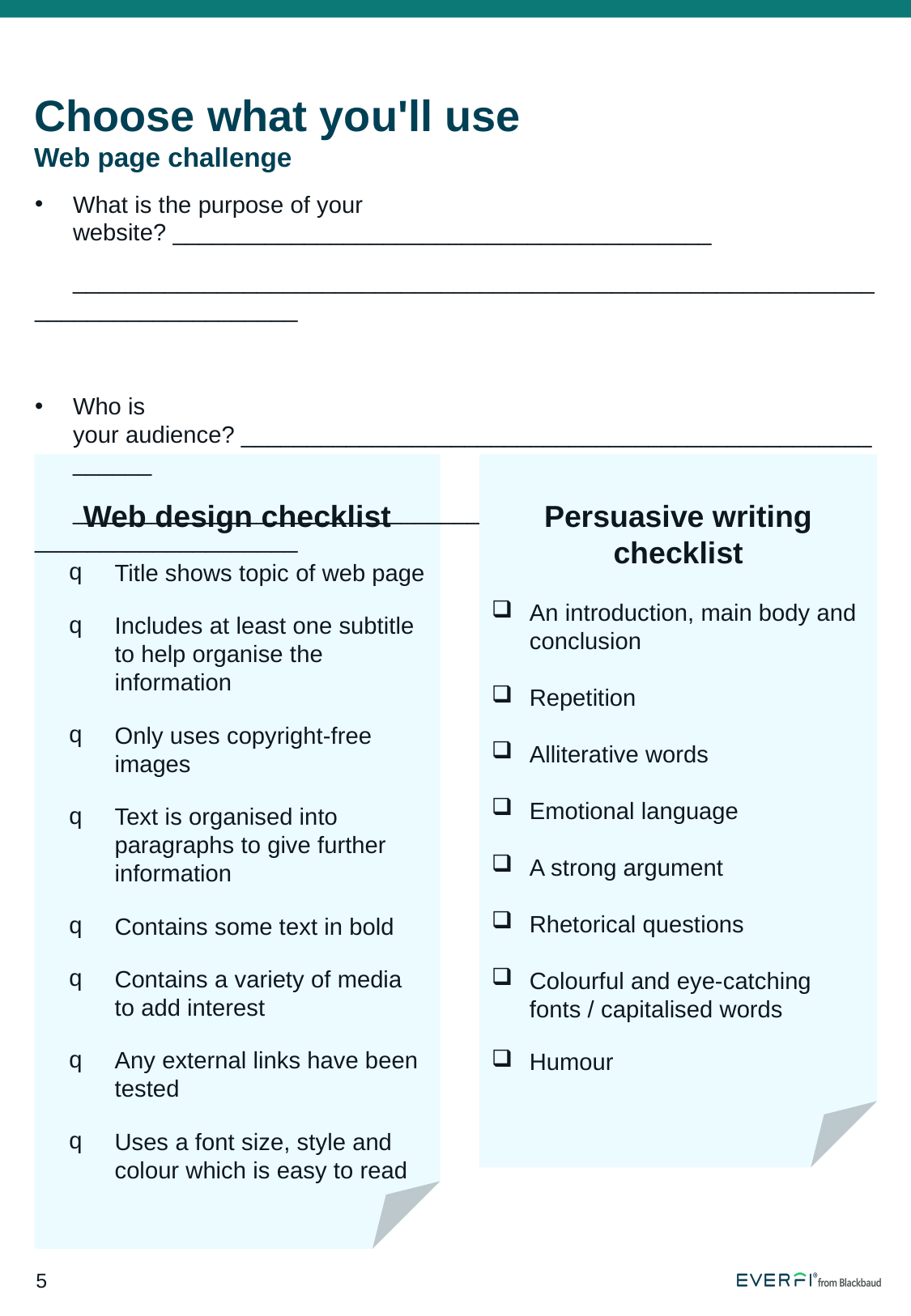

# Choose what you'll use Web page challenge

What is the purpose of your website? _________________________________________
_________________________________________________________________________________​

Who is your audience? ______________________________________________________
_________________________________________________________________________________

Persuasive writing checklist

An introduction, main body and conclusion

Repetition

Alliterative words

Emotional language

A strong argument

Rhetorical questions

Colourful and eye-catching fonts / capitalised words
Humour

Web design checklist
Title shows topic of web page
Includes at least one subtitle to help organise the information
Only uses copyright-free images
Text is organised into paragraphs to give further information
Contains some text in bold
Contains a variety of media to add interest
Any external links have been tested
Uses a font size, style and colour which is easy to read

5